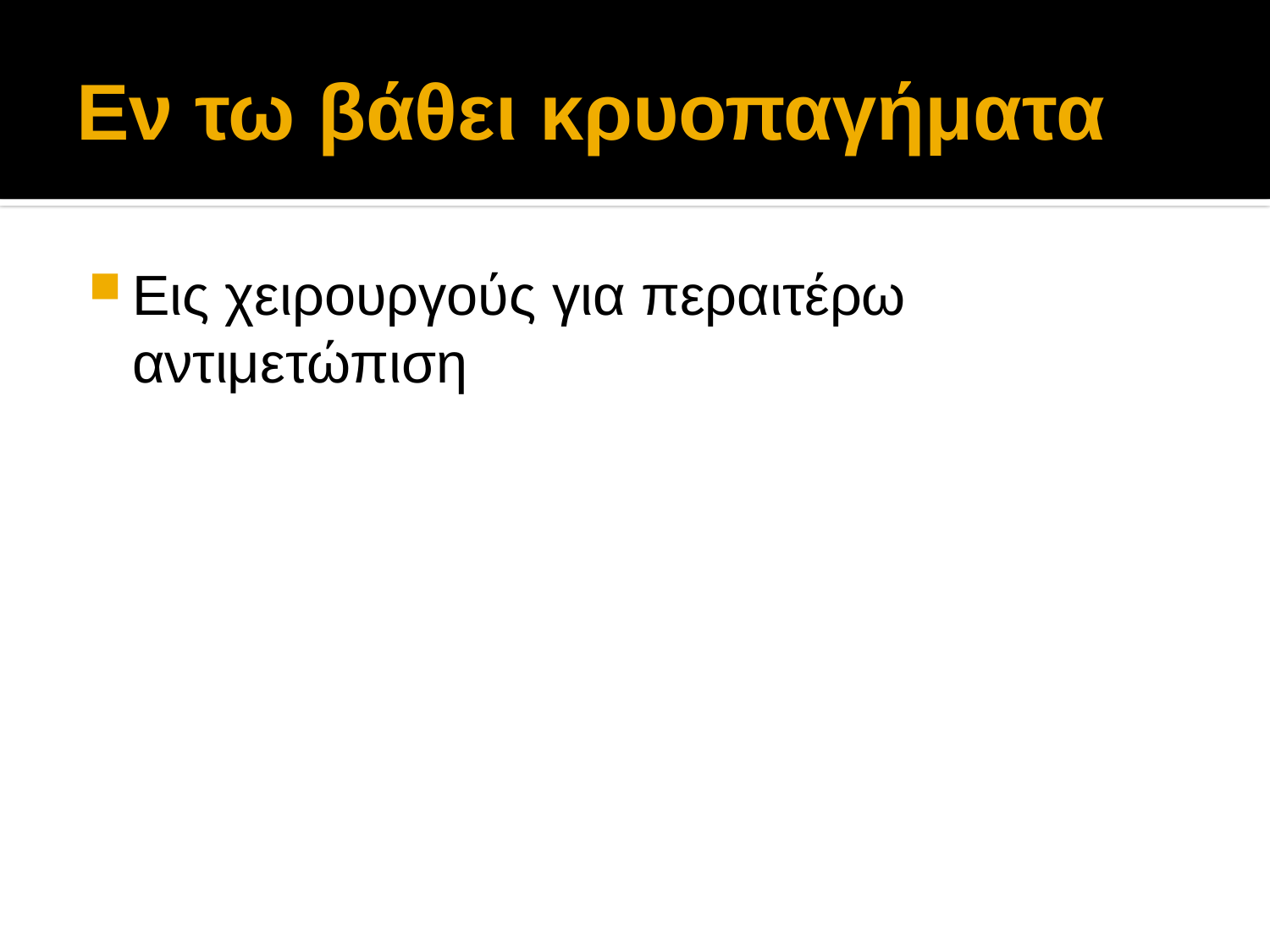

# Εν τω βάθει κρυοπαγήματα
Εις χειρουργούς για περαιτέρω αντιμετώπιση